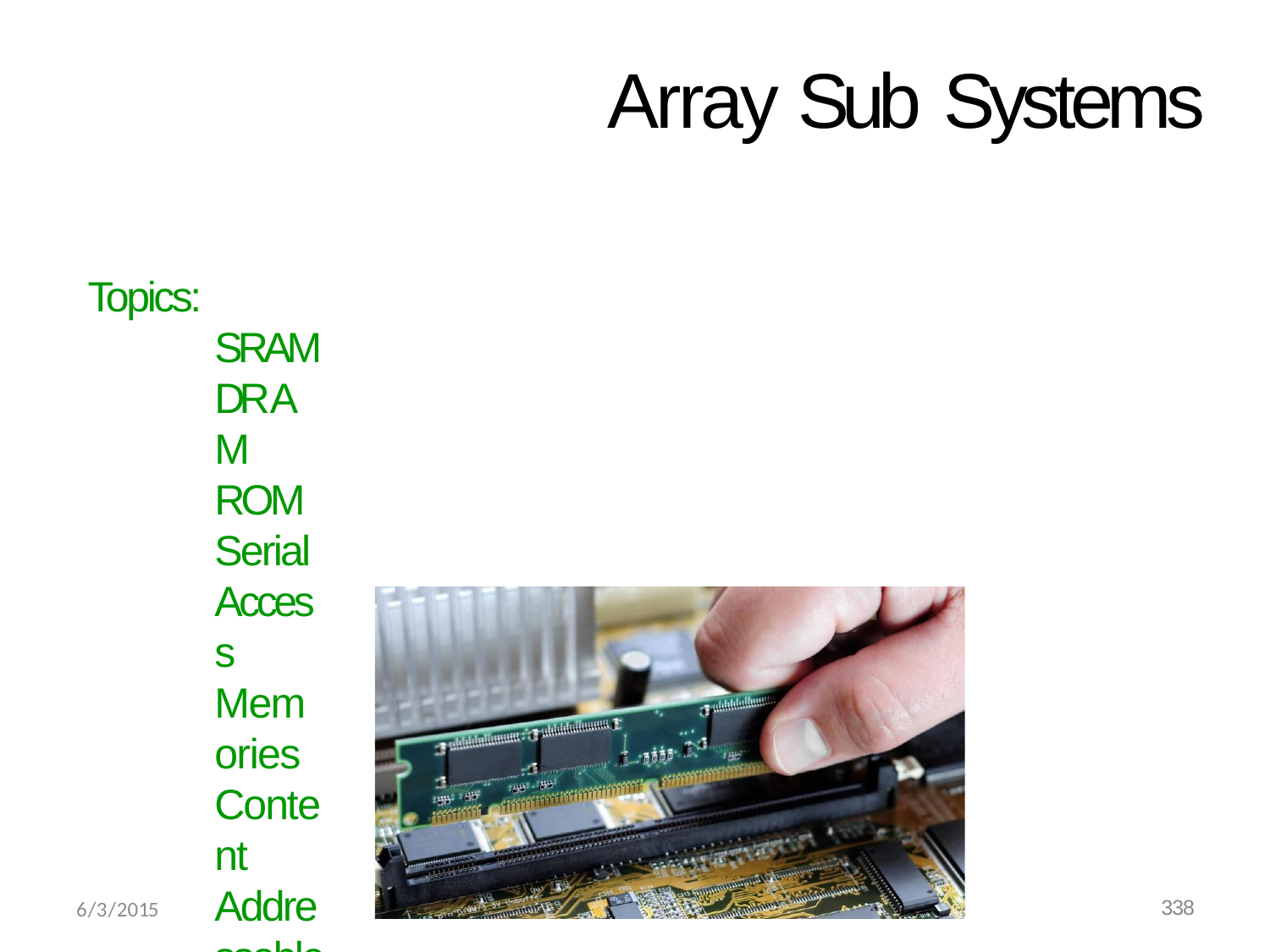

# Array Sub Systems
Topics:
SRAM  DRAM  ROM
Serial Access Memories
Content Addressable Memory

6/3/2015
338